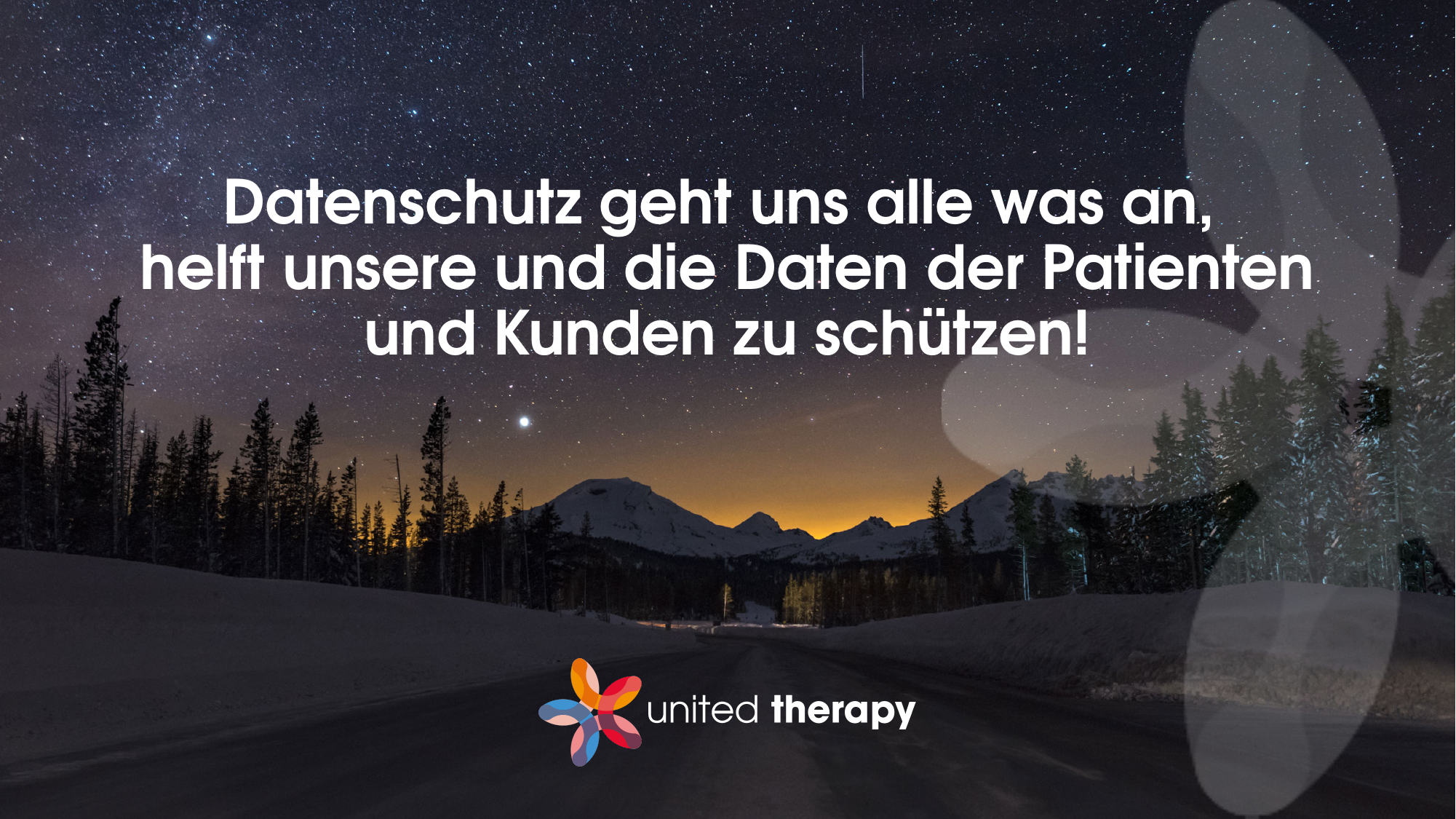

# Datenschutz geht uns alle was an, helft unsere und die Daten der Patienten und Kunden zu schützen!